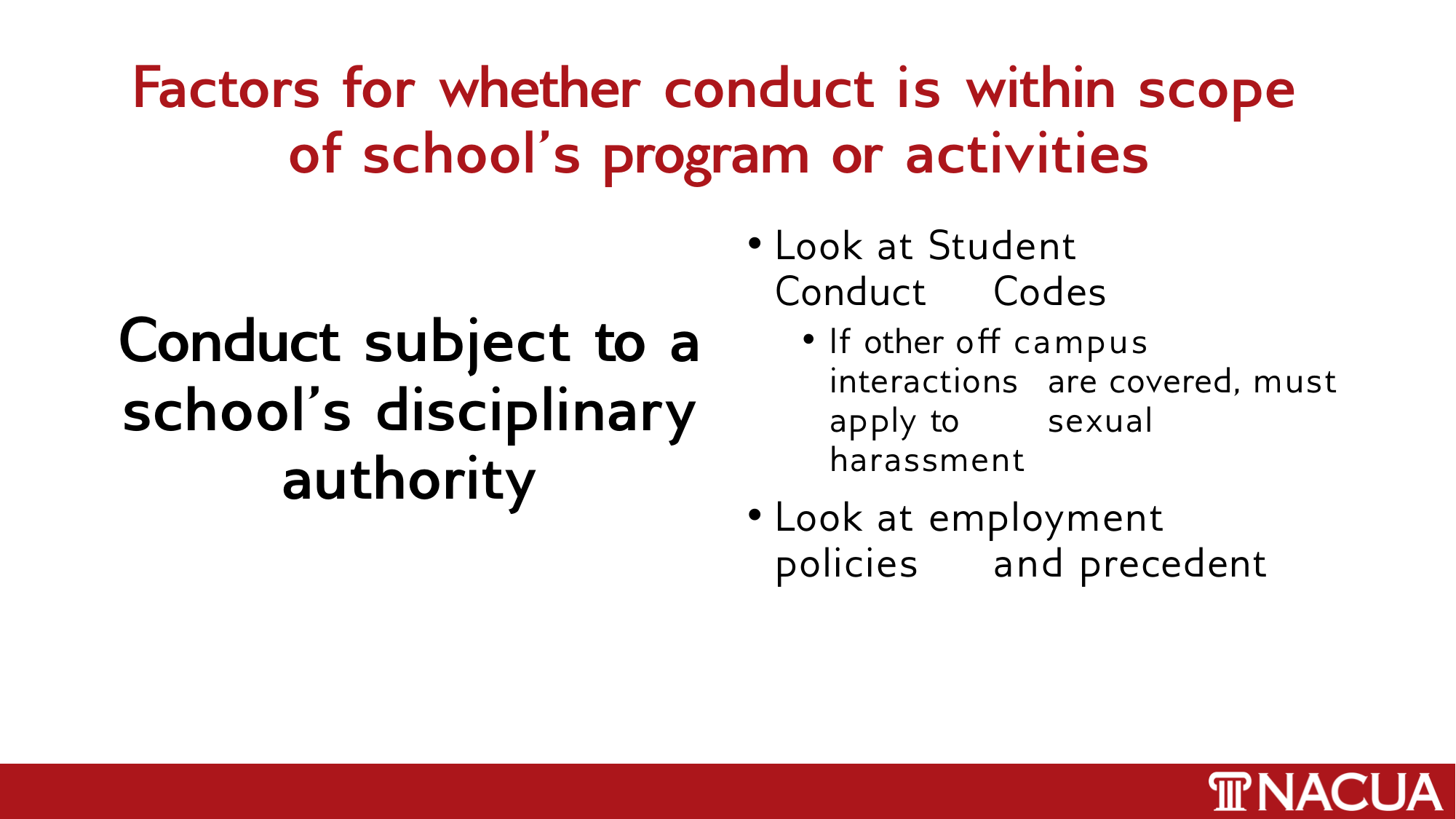

Factors for whether conduct is within scope
# of school’s program or activities
Look at Student Conduct 	Codes
If other off campus interactions 	are covered, must apply to 	sexual harassment
Look at employment policies 	and precedent
Conduct subject to a school’s disciplinary authority